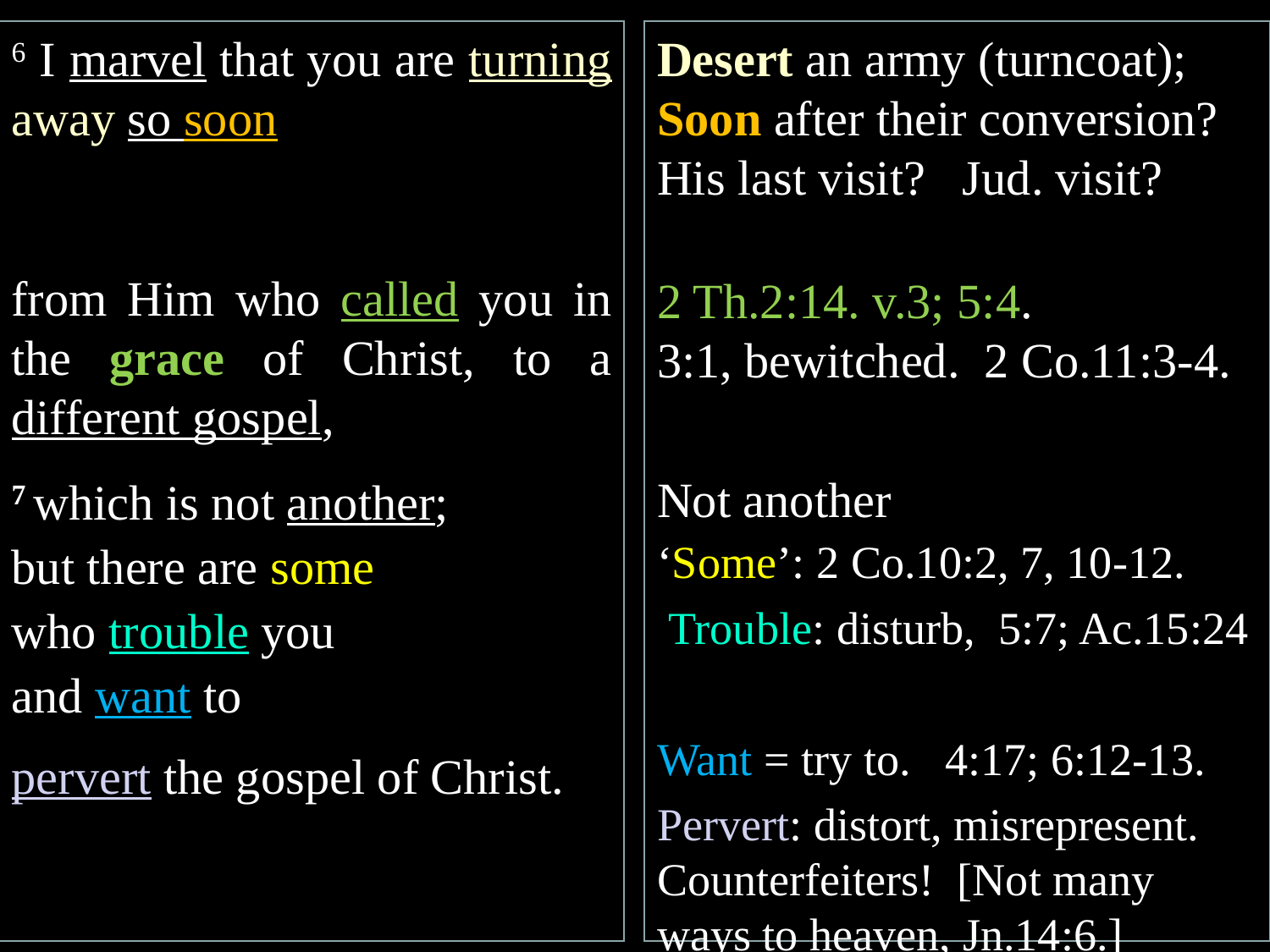

6 I marvel that you are turning away so soon

from Him who called you in the grace of Christ, to a different gospel,
7 which is not another;
but there are some
who trouble you
and want to
pervert the gospel of Christ.
Desert an army (turncoat);
Soon after their conversion?  His last visit?   Jud. visit?

2 Th.2:14. v.3; 5:4.
3:1, bewitched.  2 Co.11:3-4.

Not another
‘Some’: 2 Co.10:2, 7, 10-12.
 Trouble: disturb,  5:7; Ac.15:24
Want = try to.   4:17; 6:12-13.
Pervert: distort, misrepresent.  Counterfeiters!  [Not many ways to heaven, Jn.14:6.]